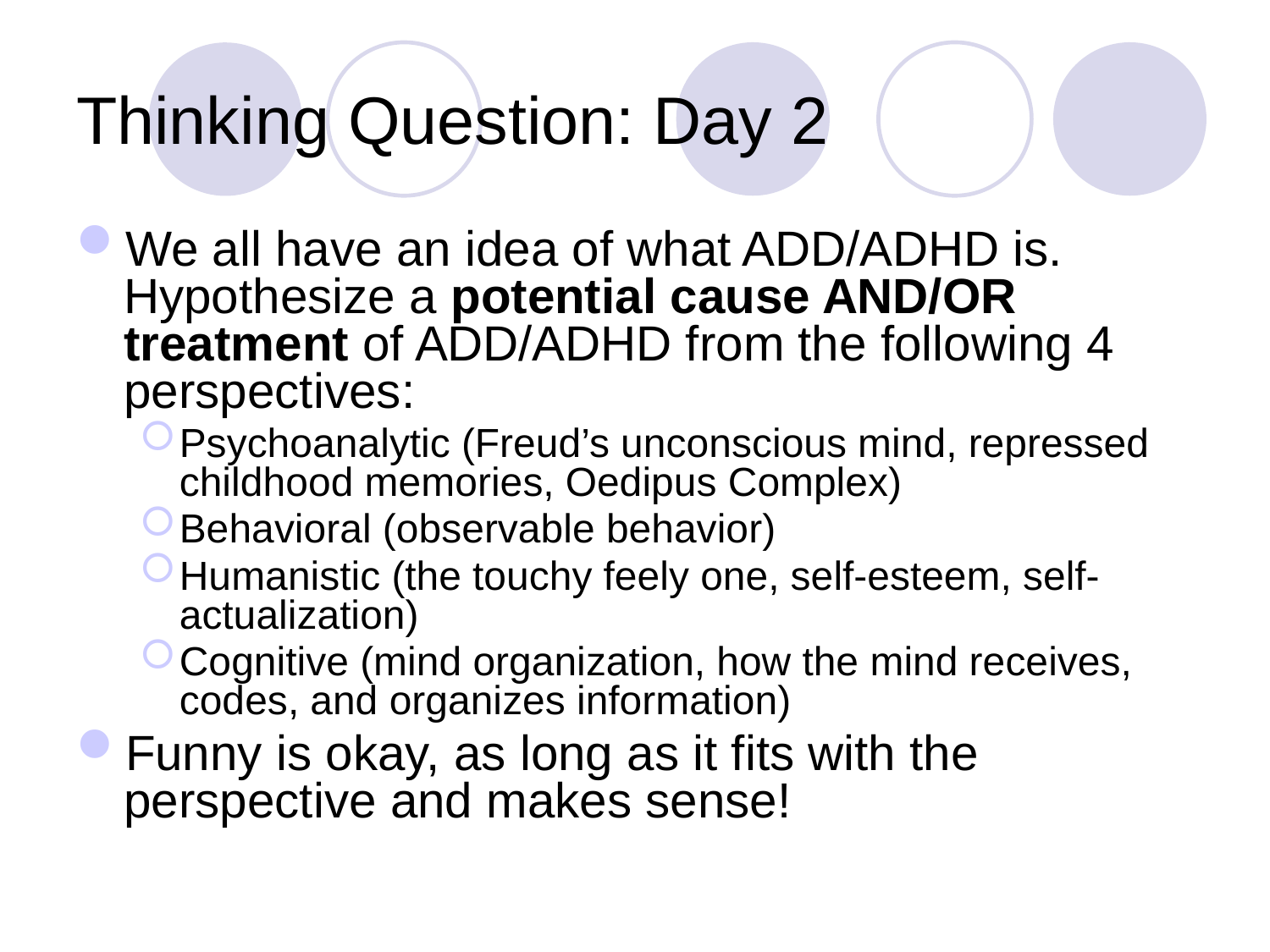

# Thinking Question: Day 2
We all have an idea of what ADD/ADHD is.  Hypothesize a potential cause AND/OR treatment of ADD/ADHD from the following 4 perspectives:
Psychoanalytic (Freud’s unconscious mind, repressed childhood memories, Oedipus Complex)
Behavioral (observable behavior)
Humanistic (the touchy feely one, self-esteem, self-actualization)
Cognitive (mind organization, how the mind receives, codes, and organizes information)
Funny is okay, as long as it fits with the perspective and makes sense!